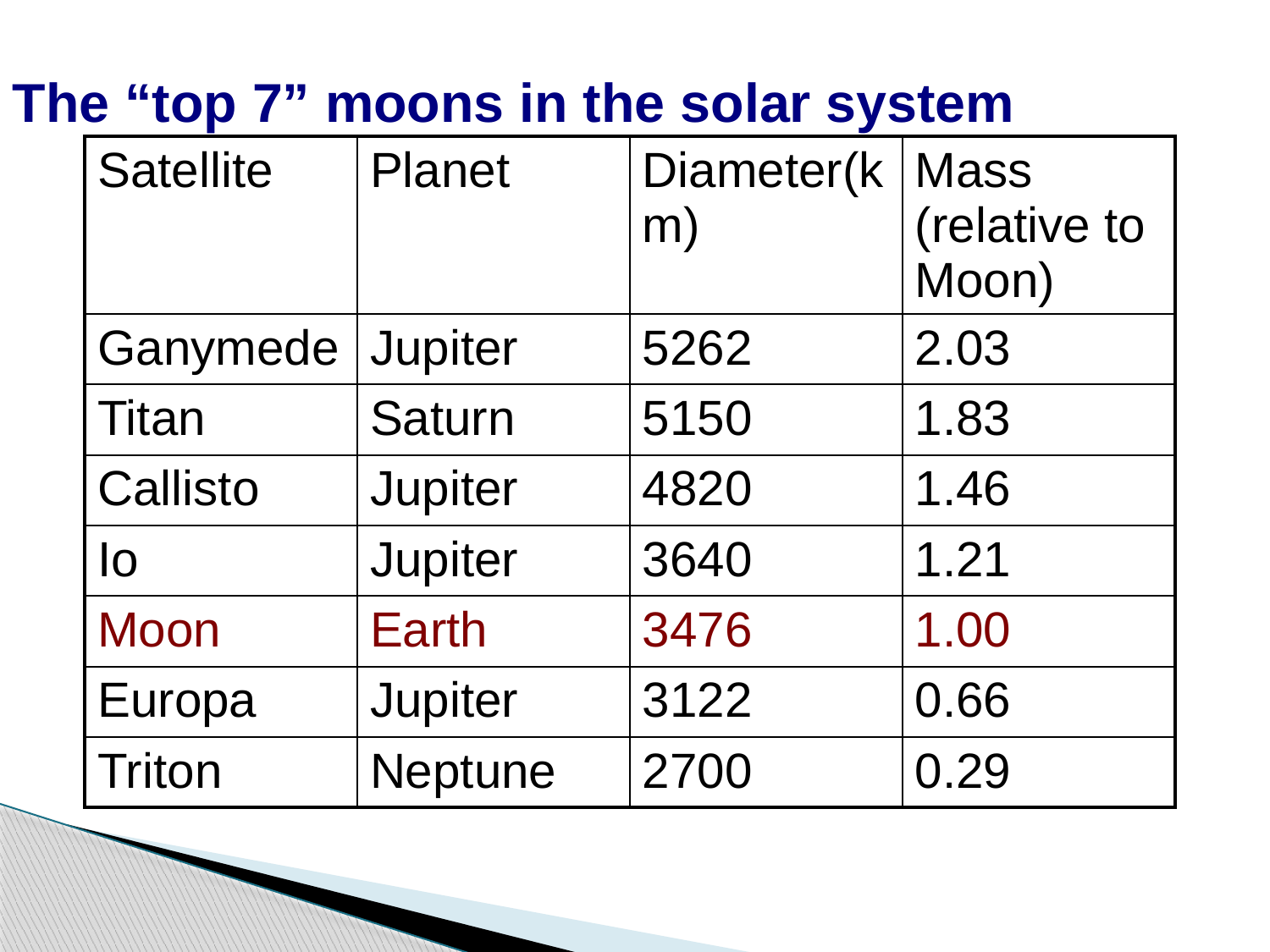

The “top 7” moons in the solar system
| Satellite | Planet | Diameter(km) | Mass (relative to Moon) |
| --- | --- | --- | --- |
| Ganymede | Jupiter | 5262 | 2.03 |
| Titan | Saturn | 5150 | 1.83 |
| Callisto | Jupiter | 4820 | 1.46 |
| Io | Jupiter | 3640 | 1.21 |
| Moon | Earth | 3476 | 1.00 |
| Europa | Jupiter | 3122 | 0.66 |
| Triton | Neptune | 2700 | 0.29 |